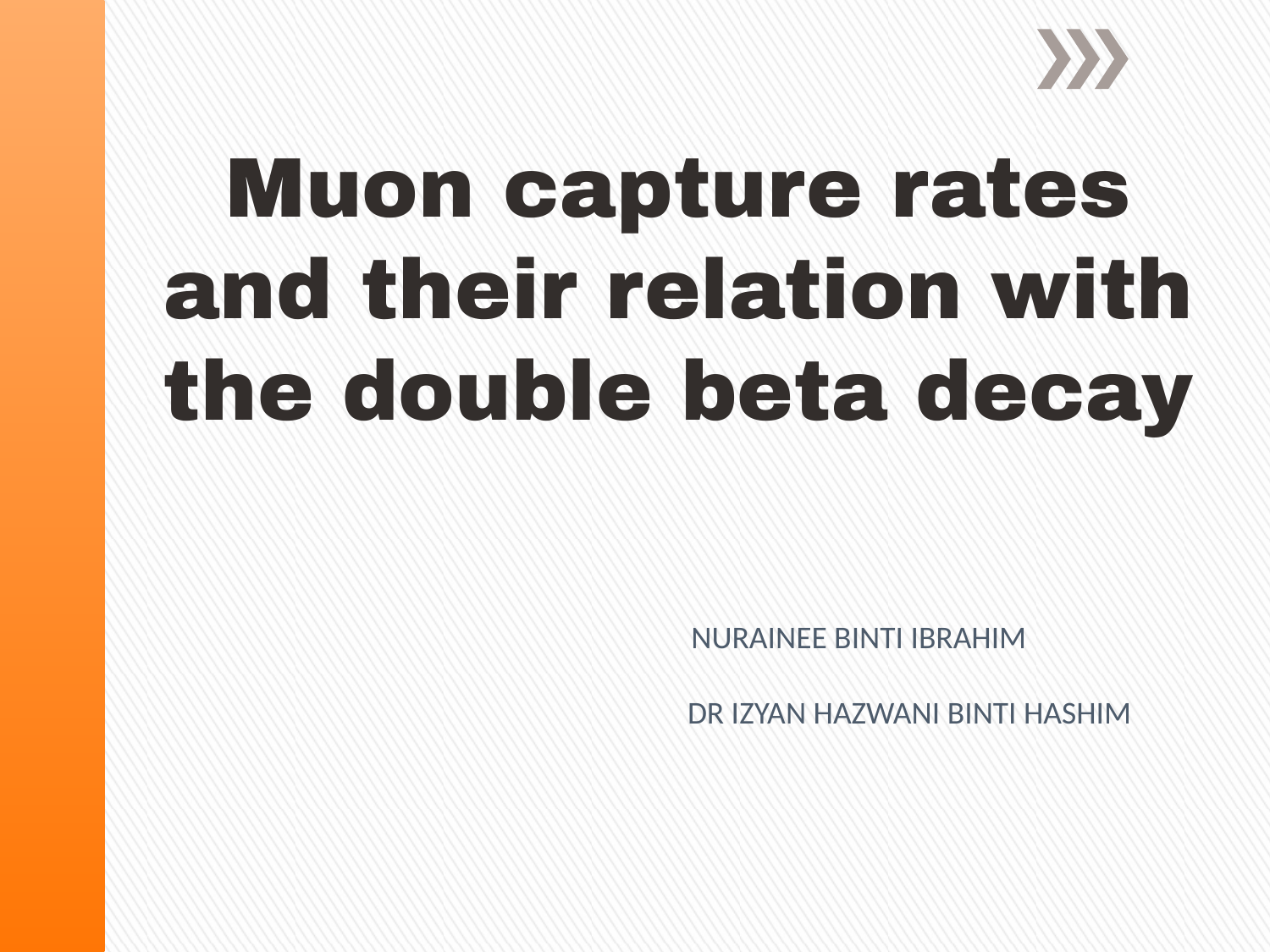

Muon capture rates and their relation with the double beta decay
NURAINEE BINTI IBRAHIM
DR IZYAN HAZWANI BINTI HASHIM